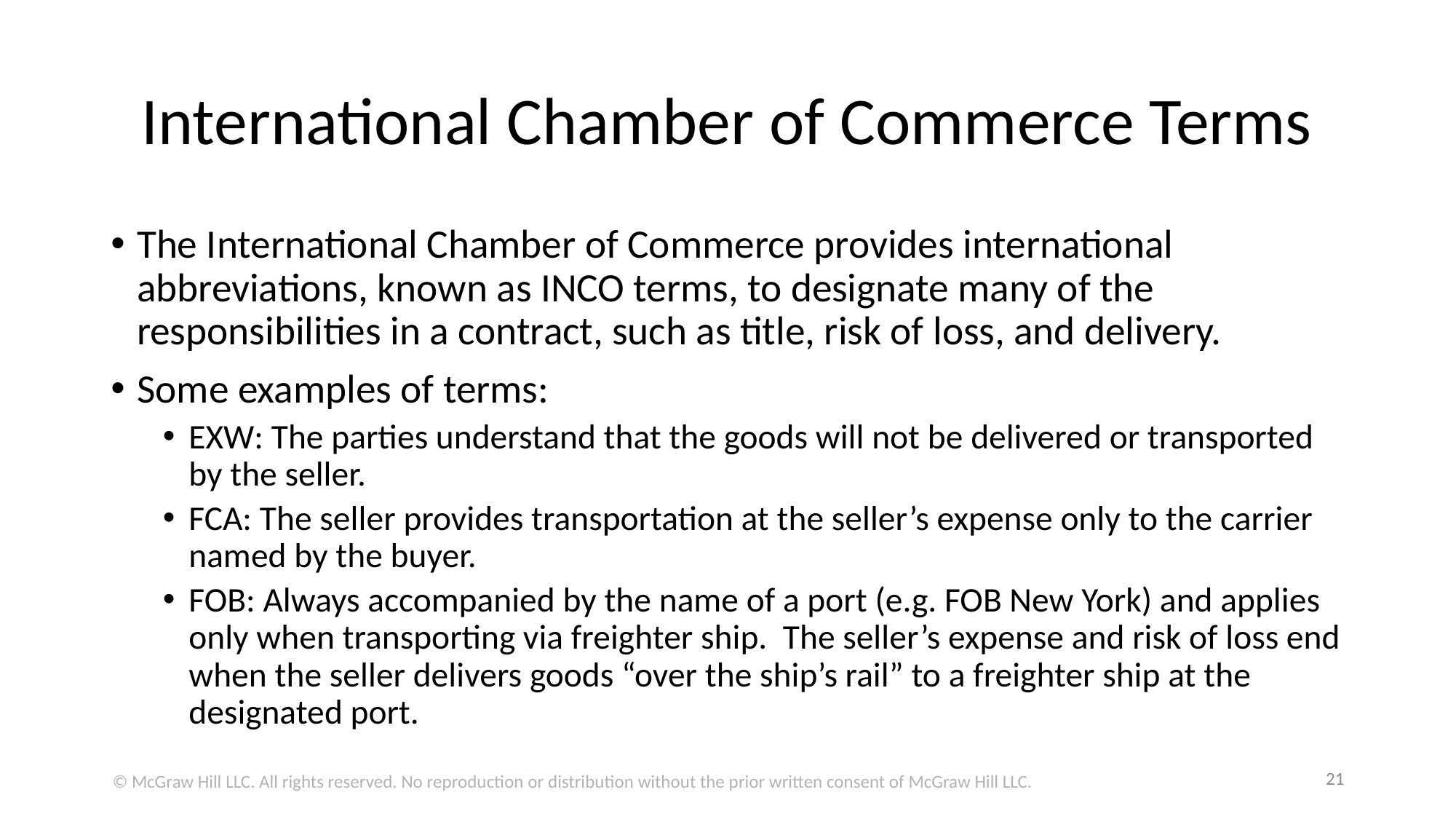

# International Chamber of Commerce Terms
The International Chamber of Commerce provides international abbreviations, known as INCO terms, to designate many of the responsibilities in a contract, such as title, risk of loss, and delivery.
Some examples of terms:
EXW: The parties understand that the goods will not be delivered or transported by the seller.
FCA: The seller provides transportation at the seller’s expense only to the carrier named by the buyer.
FOB: Always accompanied by the name of a port (e.g. FOB New York) and applies only when transporting via freighter ship.  The seller’s expense and risk of loss end when the seller delivers goods “over the ship’s rail” to a freighter ship at the designated port.
21
© McGraw Hill LLC. All rights reserved. No reproduction or distribution without the prior written consent of McGraw Hill LLC.